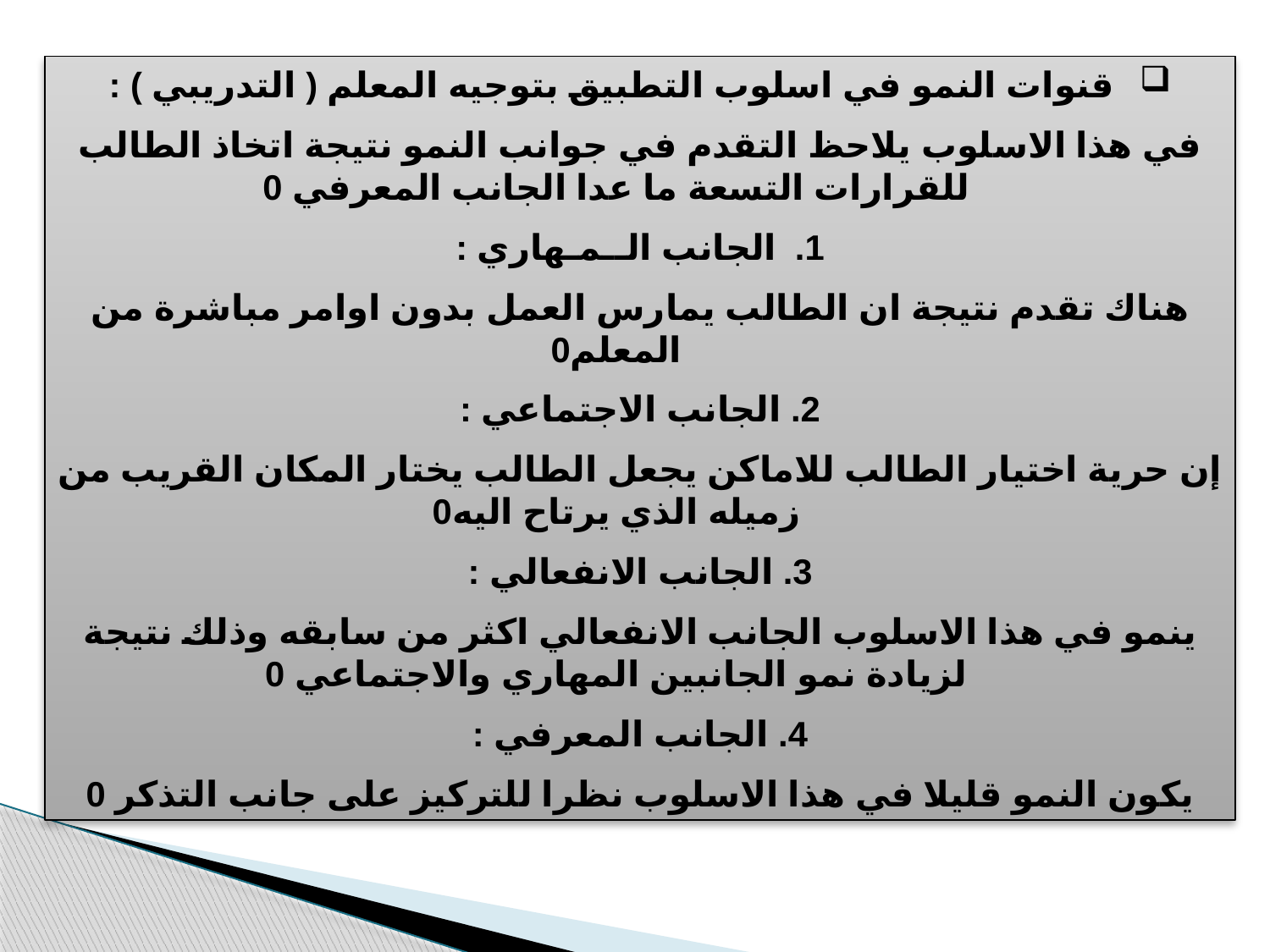

قنوات النمو في اسلوب التطبيق بتوجيه المعلم ( التدريبي ) :
في هذا الاسلوب يلاحظ التقدم في جوانب النمو نتيجة اتخاذ الطالب للقرارات التسعة ما عدا الجانب المعرفي 0
الجانب الــمـهاري :
هناك تقدم نتيجة ان الطالب يمارس العمل بدون اوامر مباشرة من المعلم0
2. الجانب الاجتماعي :
إن حرية اختيار الطالب للاماكن يجعل الطالب يختار المكان القريب من زميله الذي يرتاح اليه0
3. الجانب الانفعالي :
ينمو في هذا الاسلوب الجانب الانفعالي اكثر من سابقه وذلك نتيجة لزيادة نمو الجانبين المهاري والاجتماعي 0
4. الجانب المعرفي :
يكون النمو قليلا في هذا الاسلوب نظرا للتركيز على جانب التذكر 0